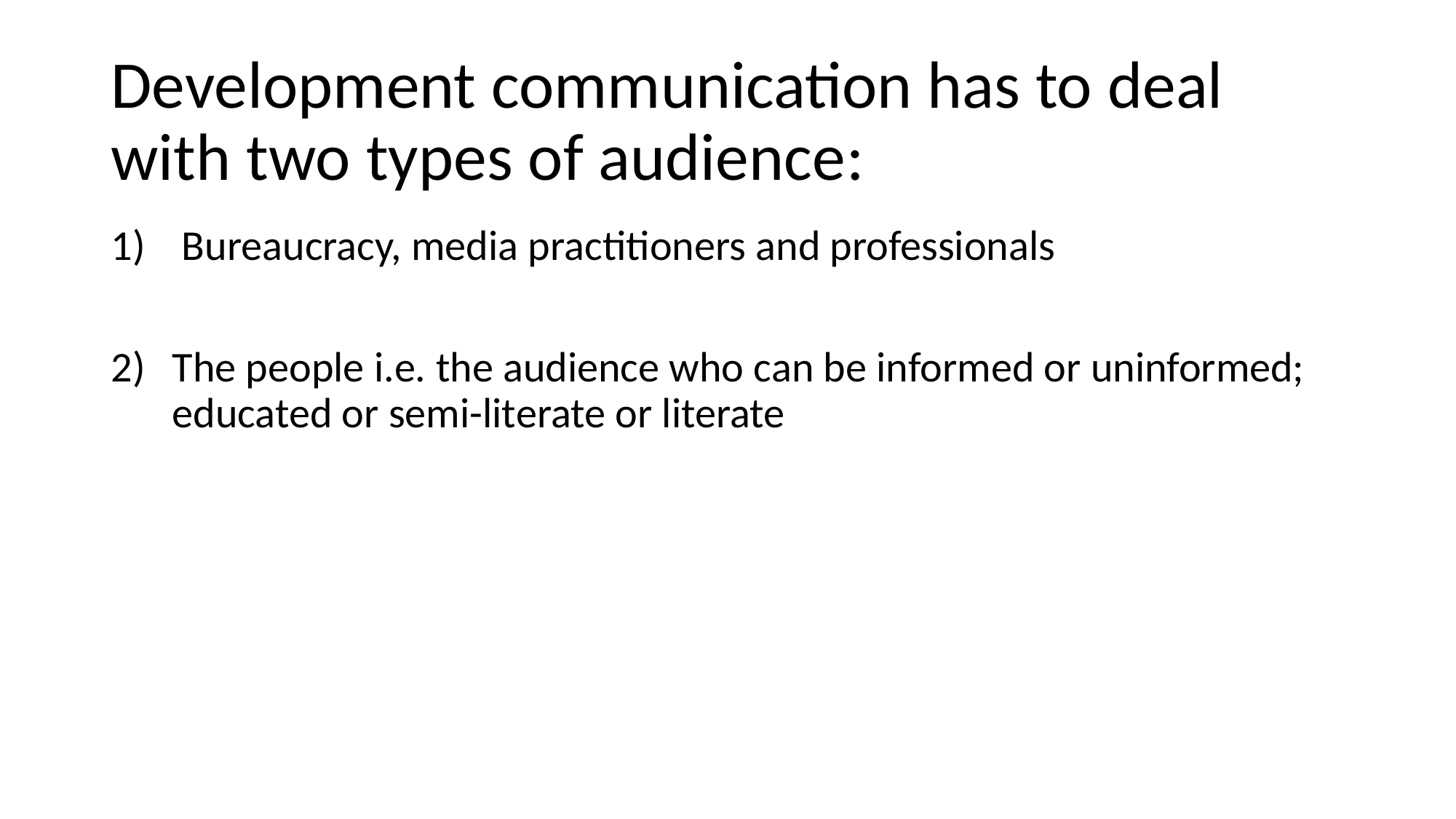

# Development communication has to deal with two types of audience:
 Bureaucracy, media practitioners and professionals

The people i.e. the audience who can be informed or uninformed; educated or semi-literate or literate